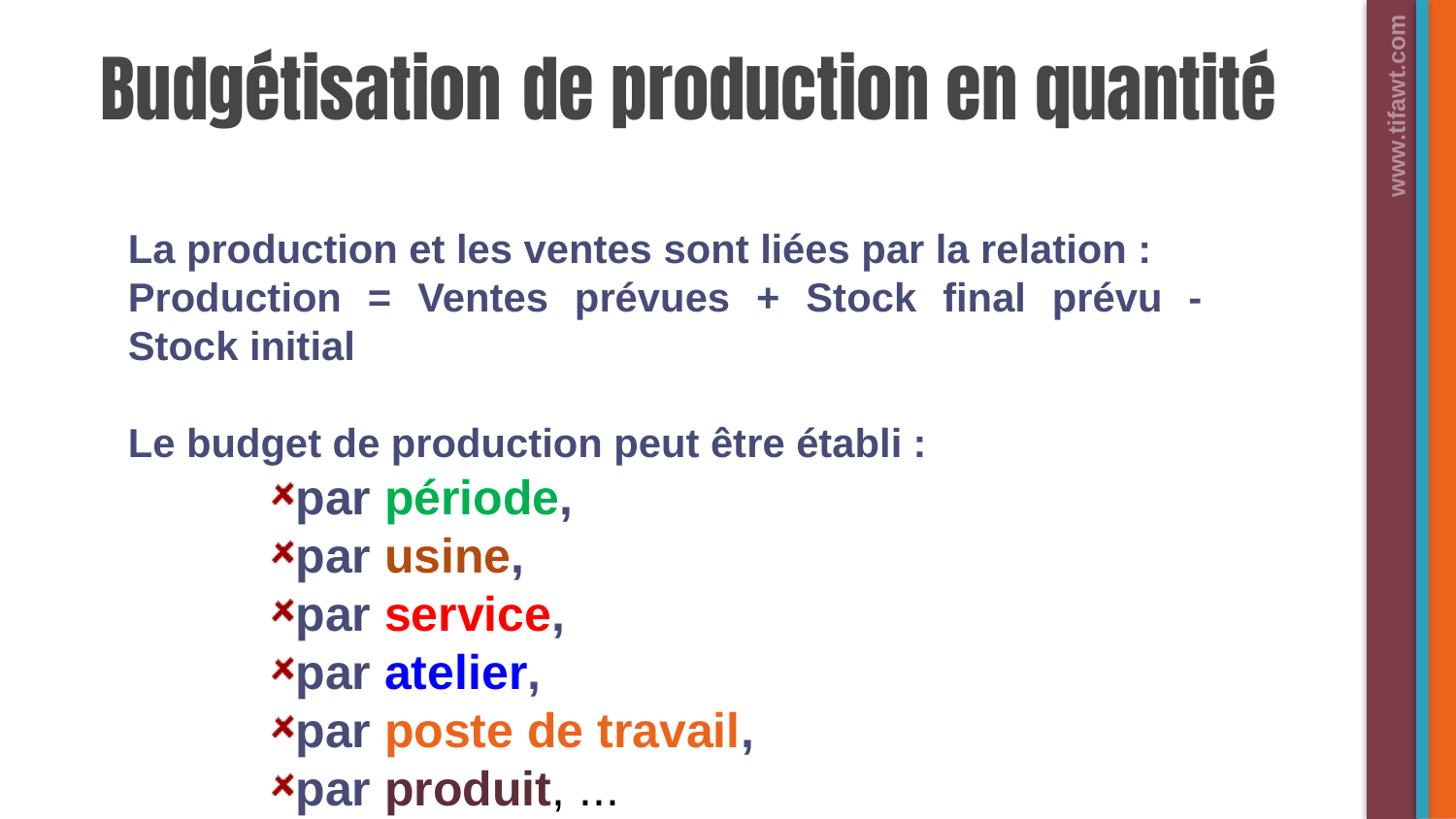

# Budgétisation de production en quantité
La production et les ventes sont liées par la relation :
Production = Ventes prévues + Stock final prévu - Stock initial

Le budget de production peut être établi :
par période,
par usine,
par service,
par atelier,
par poste de travail,
par produit, ...
www.tifawt.com